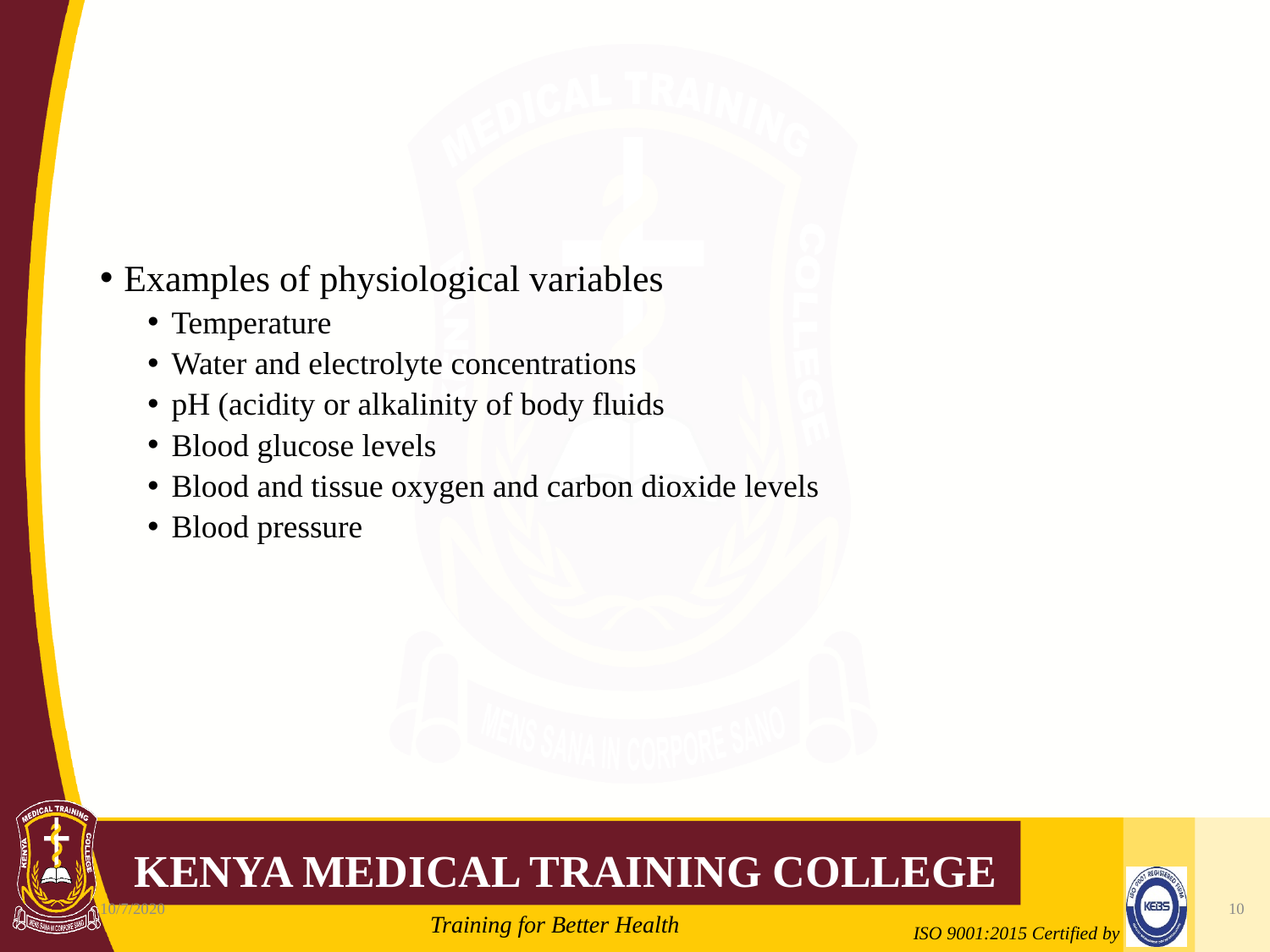

#
Examples of physiological variables
Temperature
Water and electrolyte concentrations
pH (acidity or alkalinity of body fluids
Blood glucose levels
Blood and tissue oxygen and carbon dioxide levels
Blood pressure
10/7/2020
10